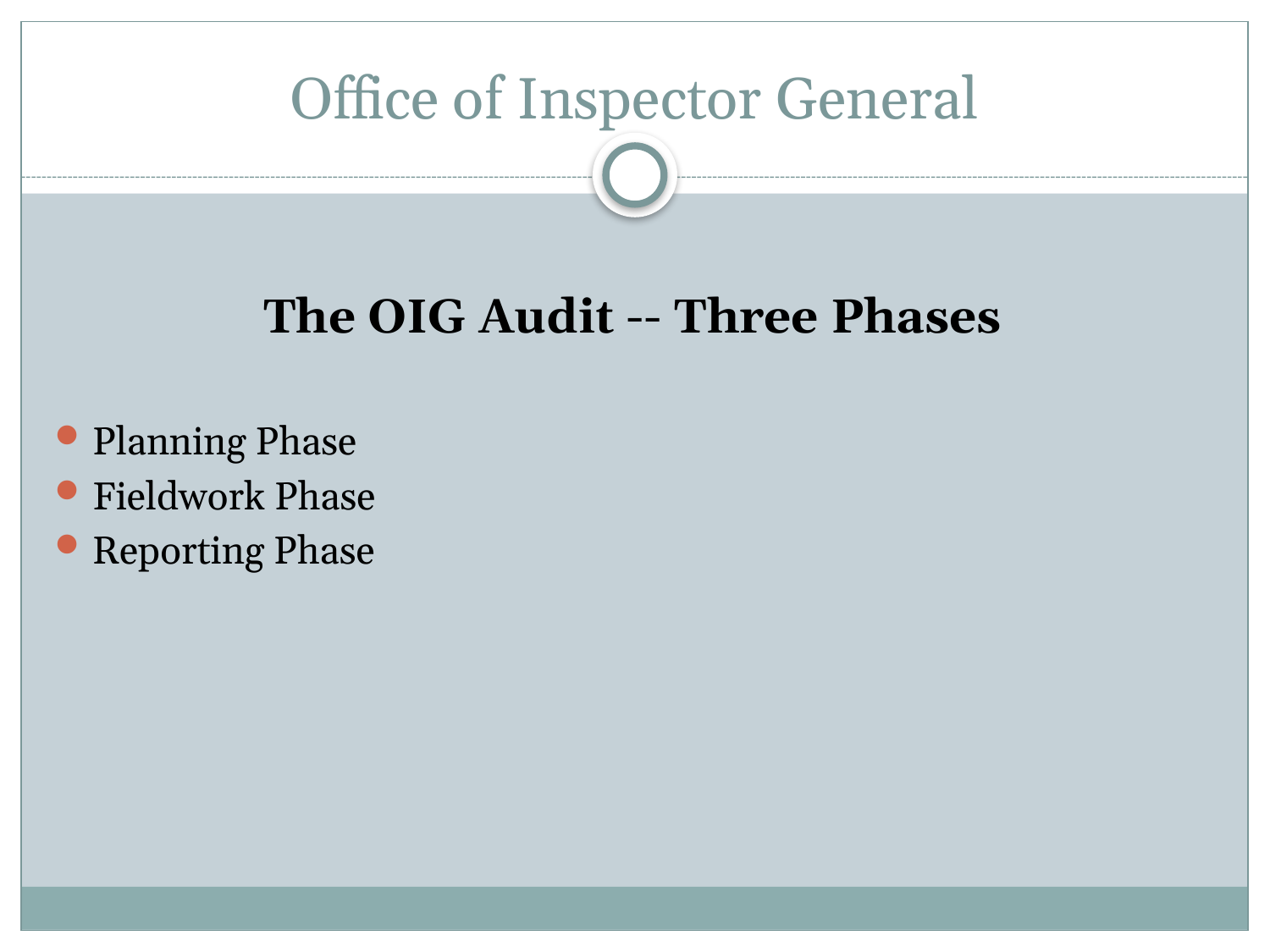

# Office of Inspector General

The OIG Audit -- Three Phases

Planning Phase
Fieldwork Phase
Reporting Phase